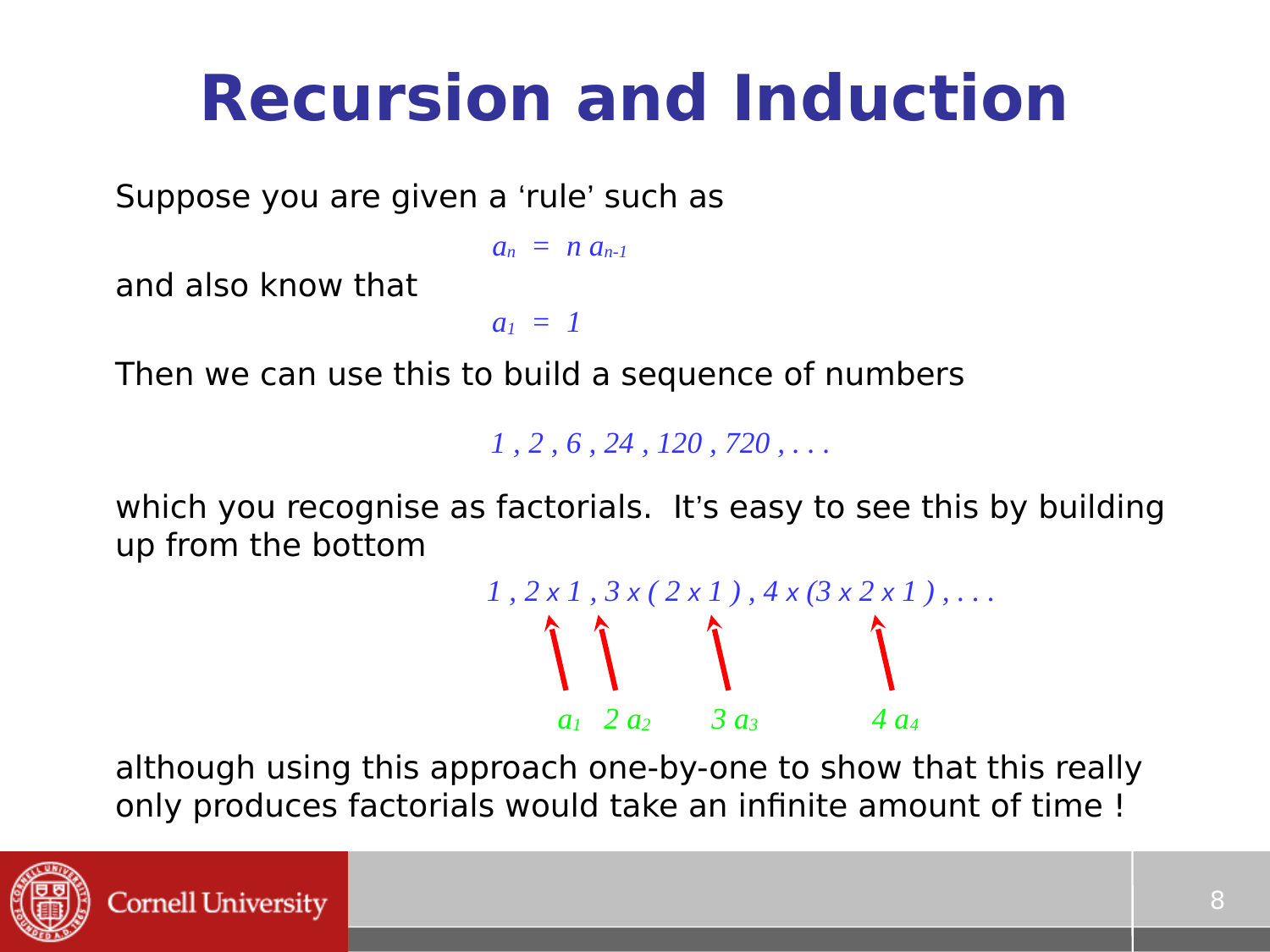

x
# Recursion and Induction
Suppose you are given a ‘rule’ such as

and also know that

Then we can use this to build a sequence of numbers

which you recognise as factorials.  It’s easy to see this by building up from the bottom

although using this approach one-by-one to show that this really only produces factorials would take an infinite amount of time !

an  =  n an-1
a1  =  1
1 , 2 , 6 , 24 , 120 , 720 , . . .
1 , 2 x 1 , 3 x ( 2 x 1 ) , 4 x (3 x 2 x 1 ) , . . .

  a1   2 a2        3 a3               4 a4
8